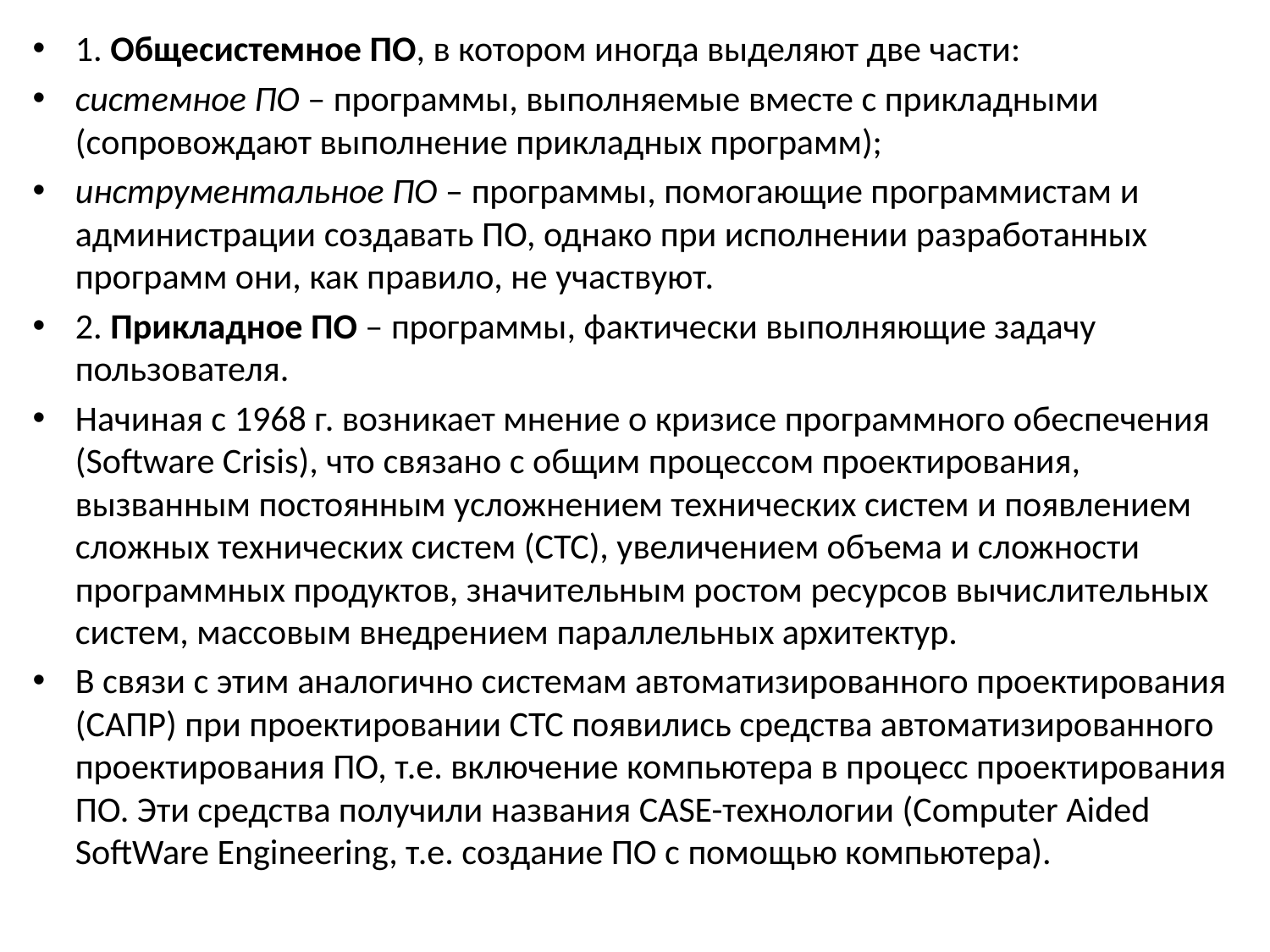

1. Общесистемное ПО, в котором иногда выделяют две части:
системное ПО – программы, выполняемые вместе с прикладными (сопровождают выполнение прикладных программ);
инструментальное ПО – программы, помогающие программистам и администрации создавать ПО, однако при исполнении разработанных программ они, как правило, не участвуют.
2. Прикладное ПО – программы, фактически выполняющие задачу пользователя.
Начиная с 1968 г. возникает мнение о кризисе программного обеспечения (Software Crisis), что связано с общим процессом проектирования, вызванным постоянным усложнением технических систем и появлением сложных технических систем (СТС), увеличением объема и сложности программных продуктов, значительным ростом ресурсов вычислительных систем, массовым внедрением параллельных архитектур.
В связи с этим аналогично системам автоматизированного проектирования (САПР) при проектировании СТС появились средства автоматизированного проектирования ПО, т.е. включение компьютера в процесс проектирования ПО. Эти средства получили названия CASE-технологии (Computer Aided SoftWare Engineering, т.е. создание ПО с помощью компьютера).